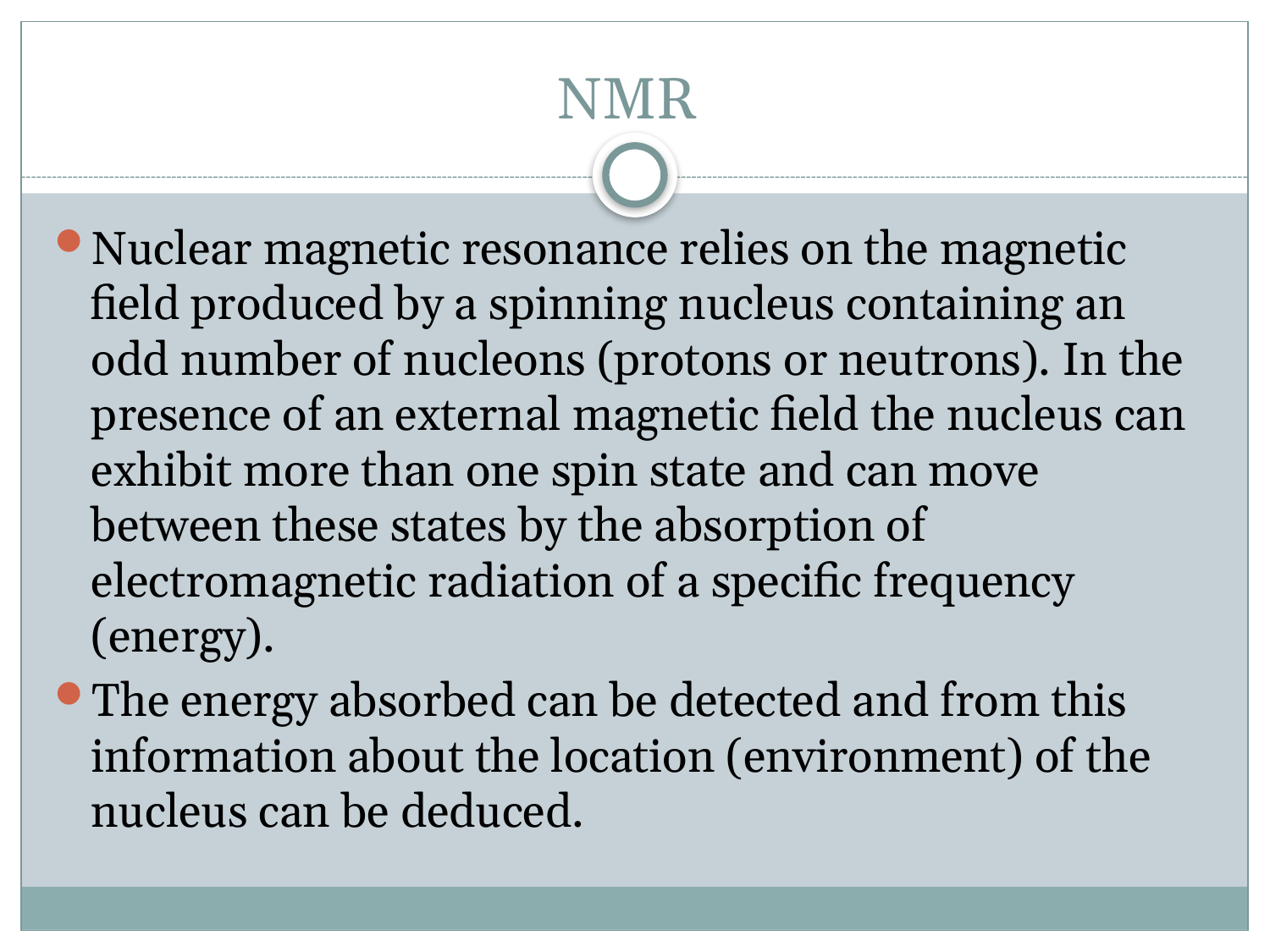

# NMR
Nuclear magnetic resonance relies on the magnetic field produced by a spinning nucleus containing an odd number of nucleons (protons or neutrons). In the presence of an external magnetic field the nucleus can exhibit more than one spin state and can move between these states by the absorption of electromagnetic radiation of a specific frequency (energy).
The energy absorbed can be detected and from this information about the location (environment) of the nucleus can be deduced.